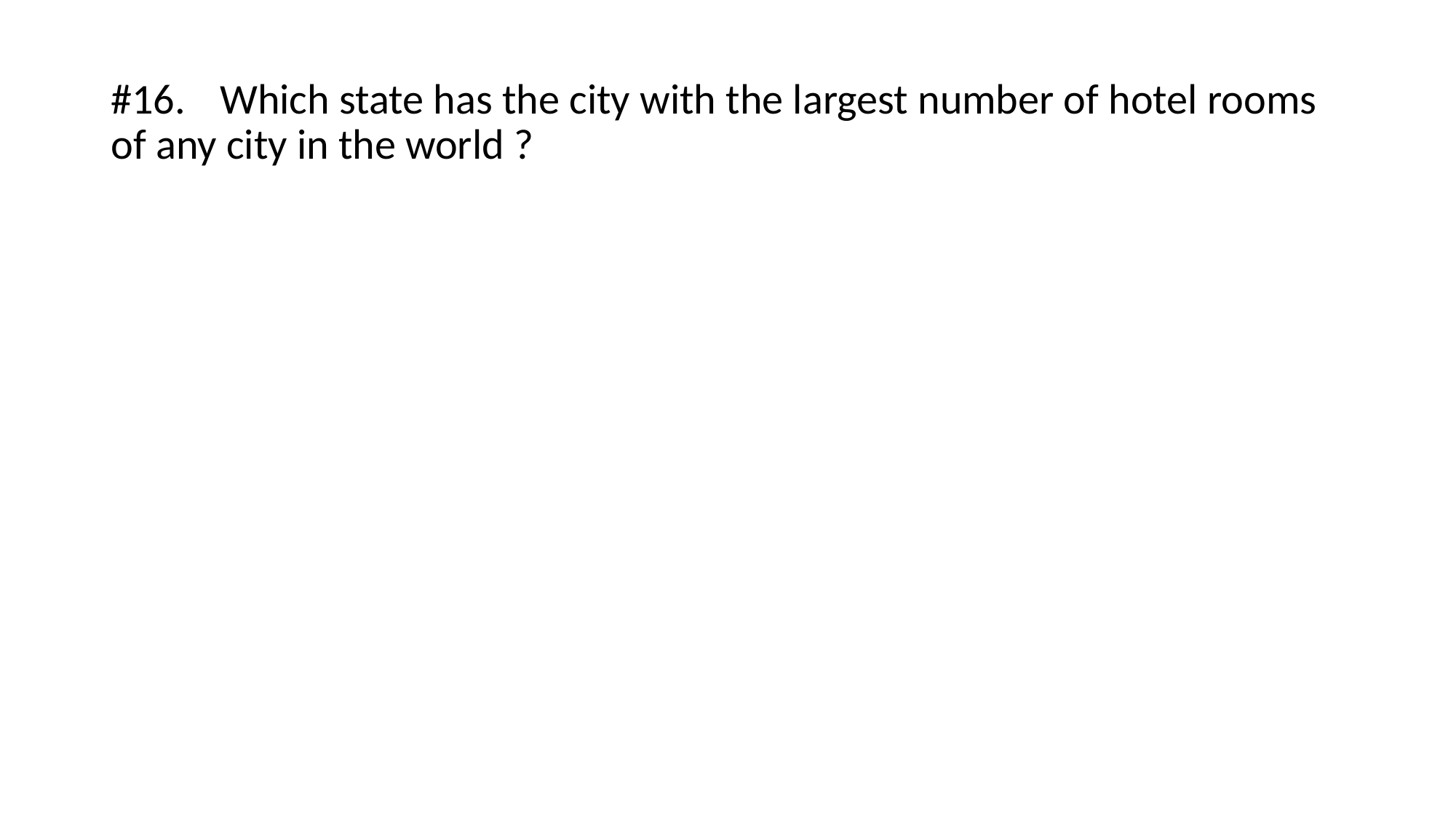

# #16.	Which state has the city with the largest number of hotel rooms of any city in the world ?